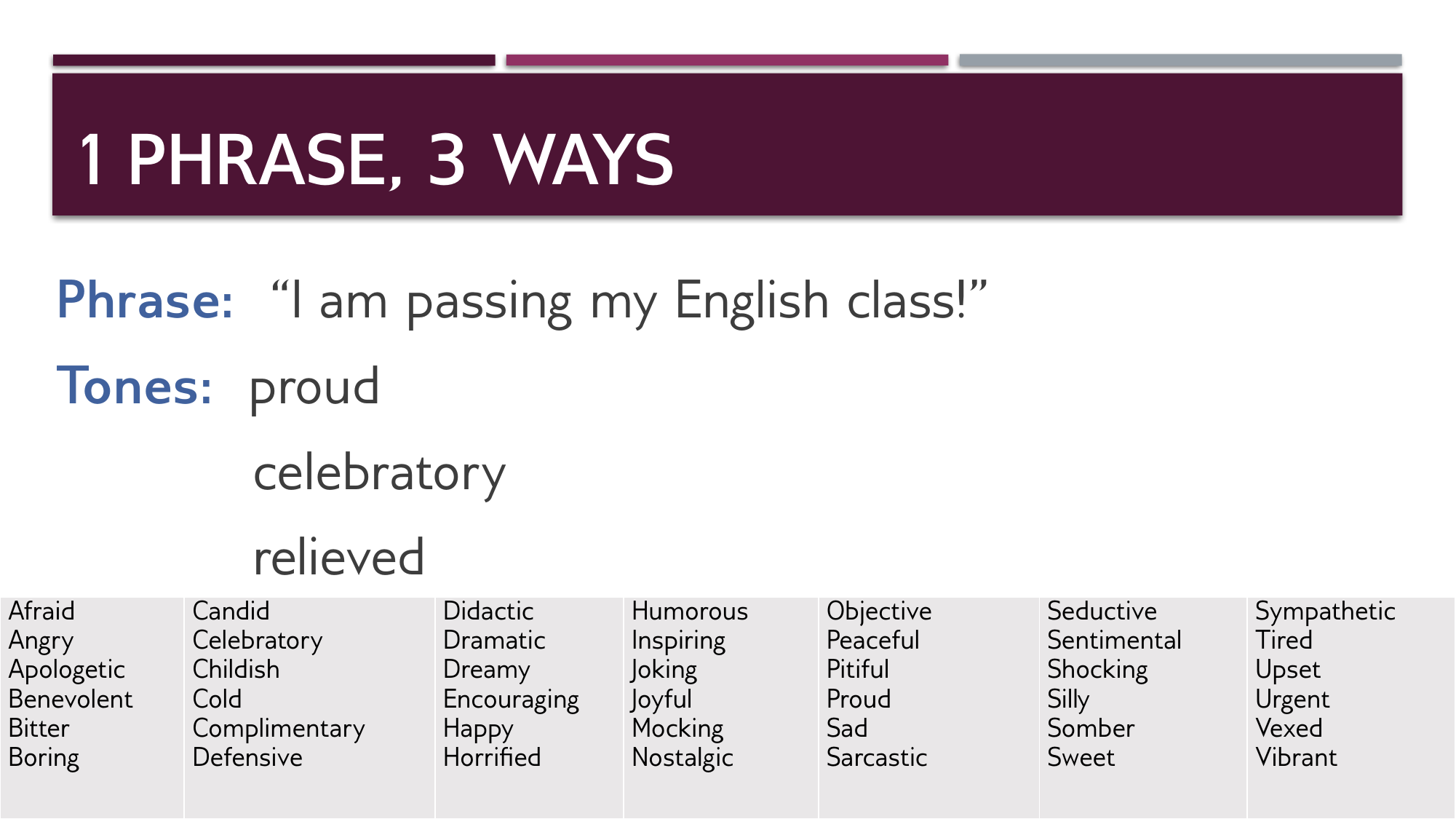

# 1 PHRASE, 3 WAYS
Phrase:  “I am passing my English class!”
Tones:  proud
            celebratory
            relieved
| Afraid Angry Apologetic Benevolent Bitter Boring | Candid Celebratory Childish Cold Complimentary Defensive | Didactic Dramatic Dreamy Encouraging Happy Horrified | Humorous Inspiring Joking Joyful Mocking Nostalgic | Objective Peaceful Pitiful Proud Sad Sarcastic | Seductive Sentimental Shocking Silly Somber Sweet | Sympathetic Tired Upset Urgent Vexed Vibrant |
| --- | --- | --- | --- | --- | --- | --- |